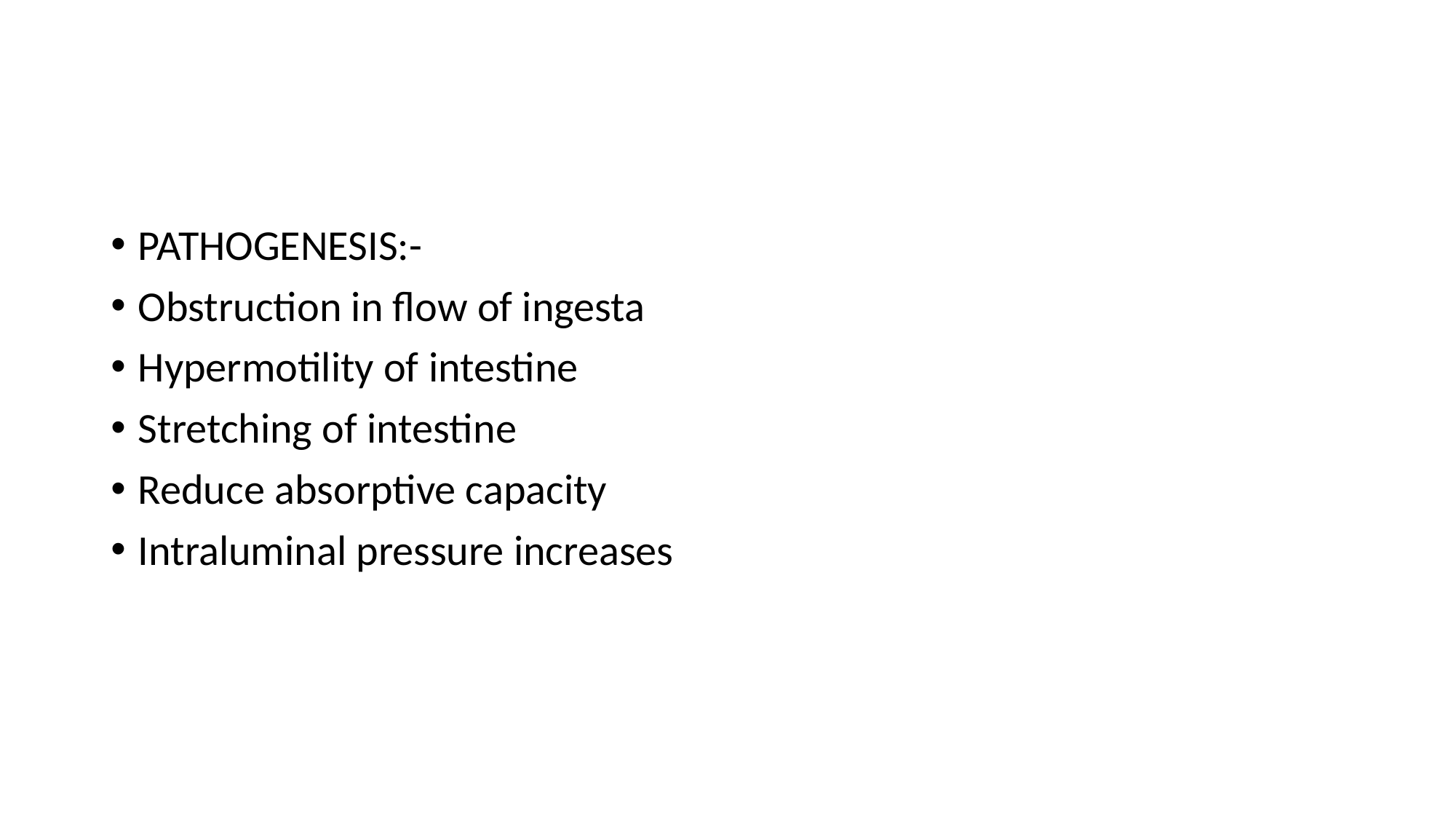

PATHOGENESIS:-
Obstruction in flow of ingesta
Hypermotility of intestine
Stretching of intestine
Reduce absorptive capacity
Intraluminal pressure increases